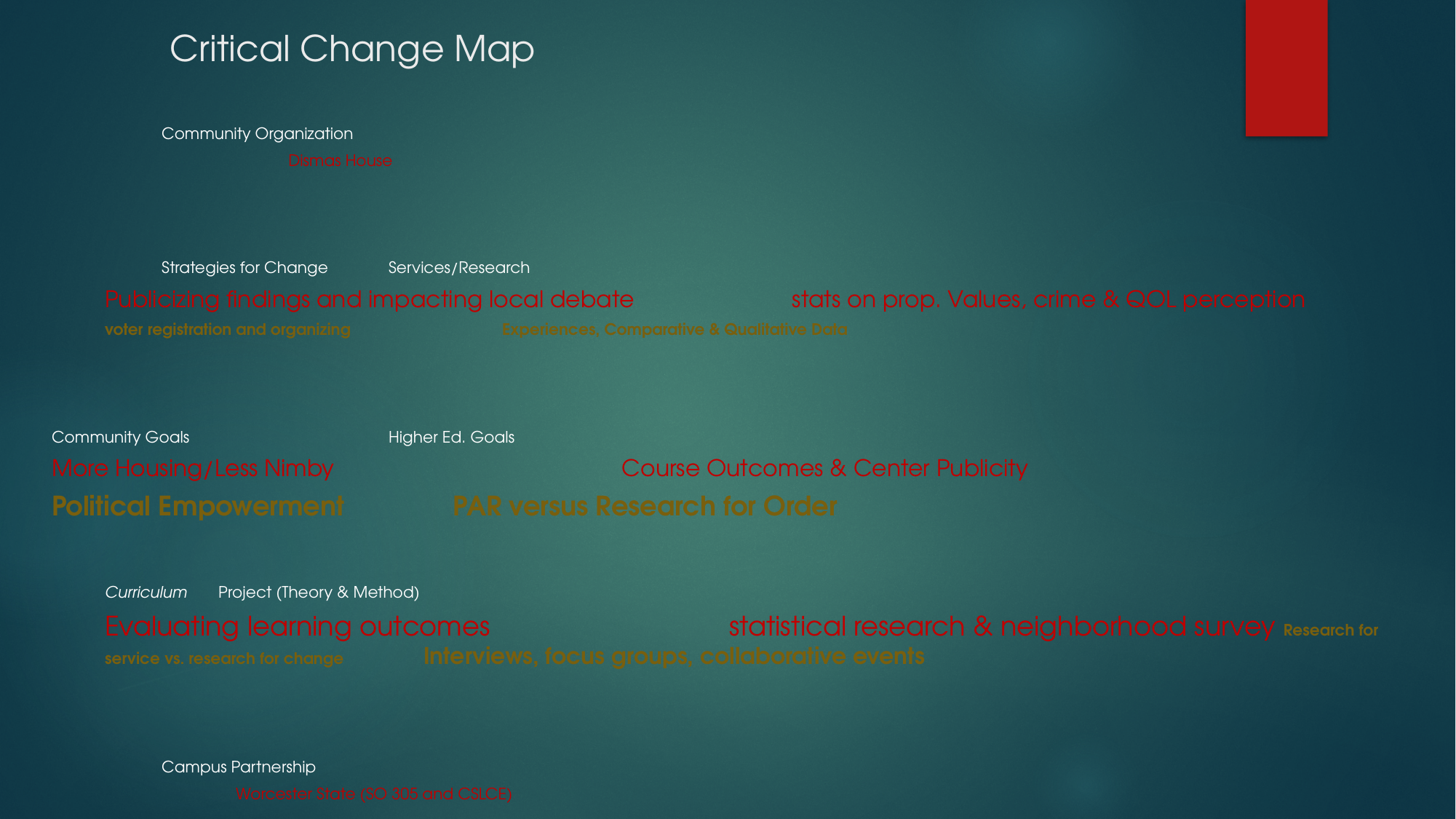

# Critical Change Map
				     								Community Organization
				           	 					 		   Dismas House

	 		Strategies for Change		       													Services/Research
     	Publicizing findings and impacting local debate 	          						 stats on prop. Values, crime & QOL perception
 		voter registration and organizing		              											Experiences, Comparative & Qualitative Data

Community Goals				 	    	 															Higher Ed. Goals
More Housing/Less Nimby		   	     	           									 Course Outcomes & Center Publicity
Political Empowerment				            										 PAR versus Research for Order

				Curriculum 															Project (Theory & Method)
		Evaluating learning outcomes	                           		statistical research & neighborhood survey Research for service vs. research for change 	        Interviews, focus groups, collaborative events

				            								Campus Partnership
			     	        								    Worcester State (SO 305 and CSLCE)